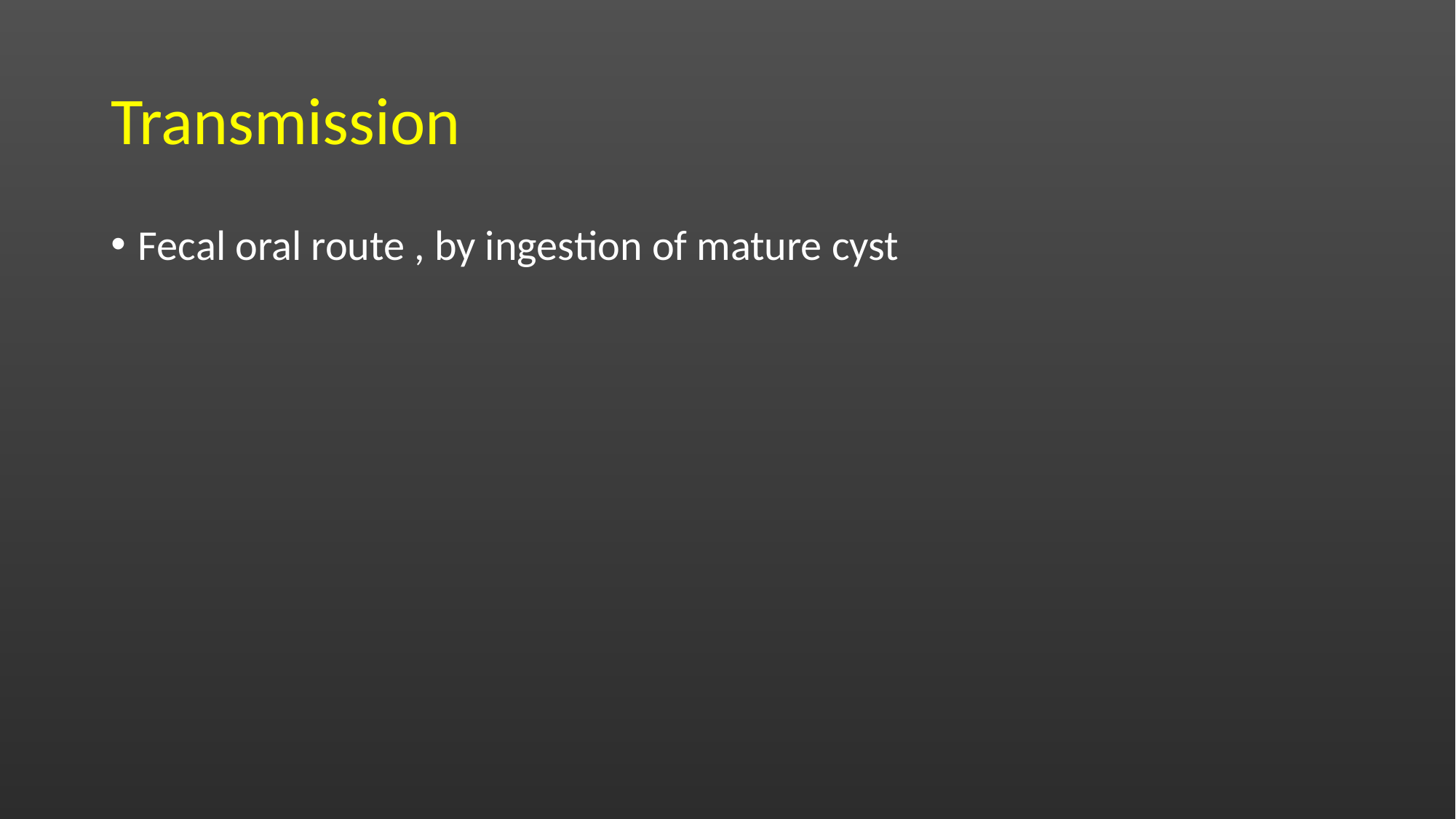

# Transmission
Fecal oral route , by ingestion of mature cyst